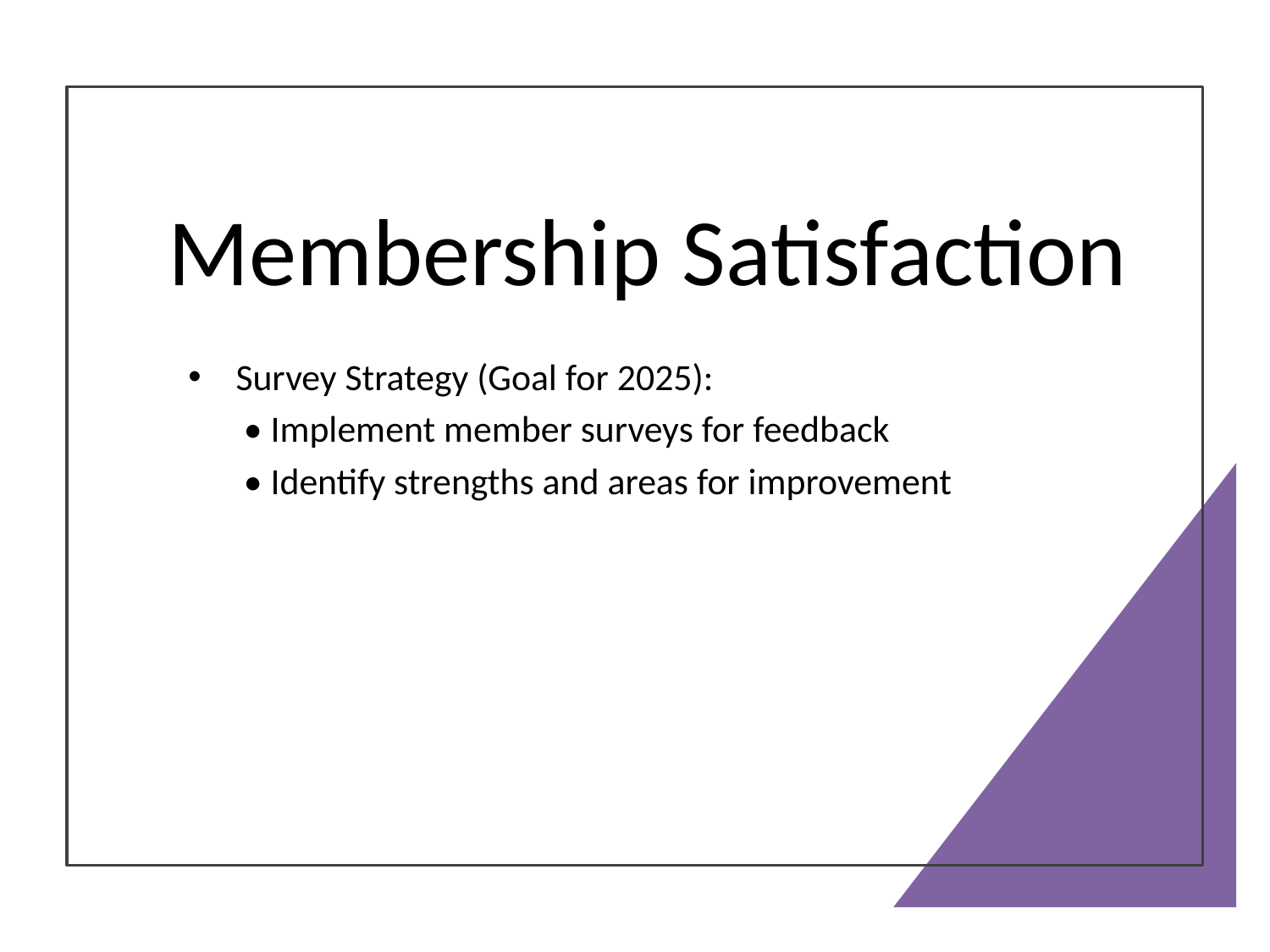

# Membership Satisfaction
Survey Strategy (Goal for 2025):
• Implement member surveys for feedback
• Identify strengths and areas for improvement